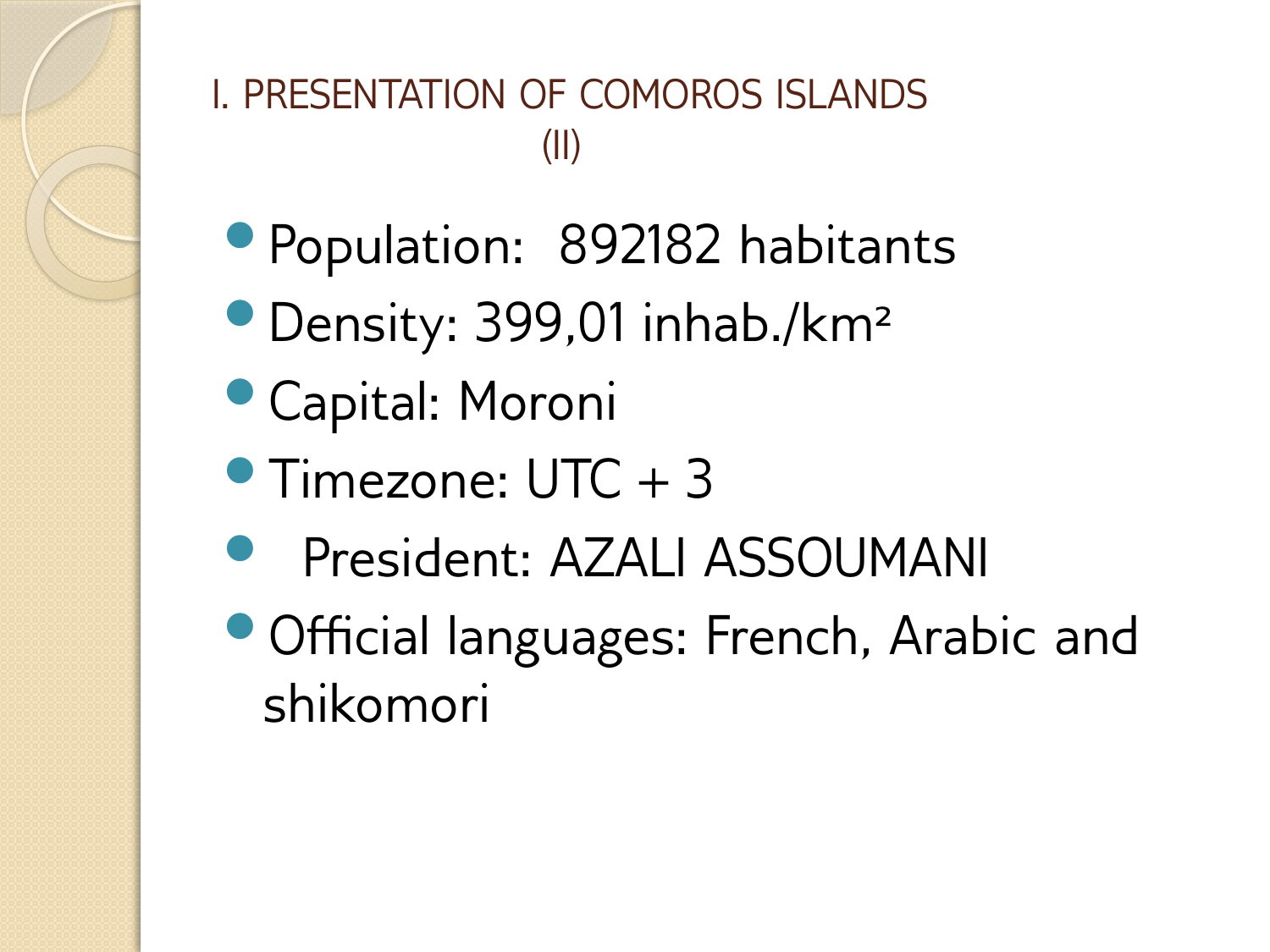

# I. PRESENTATION OF COMOROS ISLANDS (II)
Population:  892182 habitants
Density: 399,01 inhab./km²
Capital: Moroni
Timezone: UTC + 3
  President: AZALI ASSOUMANI
Official languages: French, Arabic and shikomori